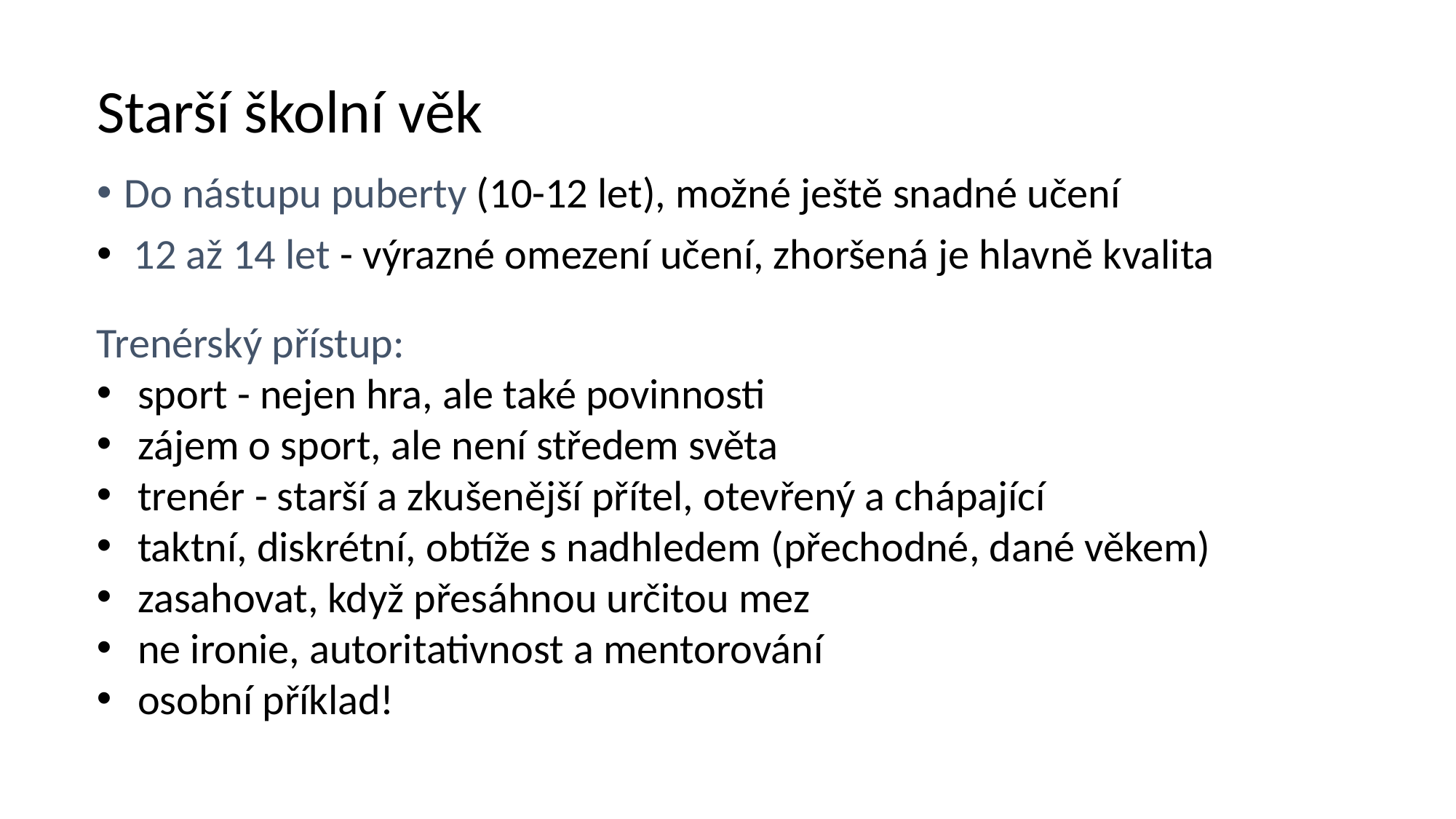

Starší školní věk
Do nástupu puberty (10-12 let), možné ještě snadné učení
 12 až 14 let - výrazné omezení učení, zhoršená je hlavně kvalita

Trenérský přístup:
sport - nejen hra, ale také povinnosti
zájem o sport, ale není středem světa
trenér - starší a zkušenější přítel, otevřený a chápající
taktní, diskrétní, obtíže s nadhledem (přechodné, dané věkem)
zasahovat, když přesáhnou určitou mez
ne ironie, autoritativnost a mentorování
osobní příklad!